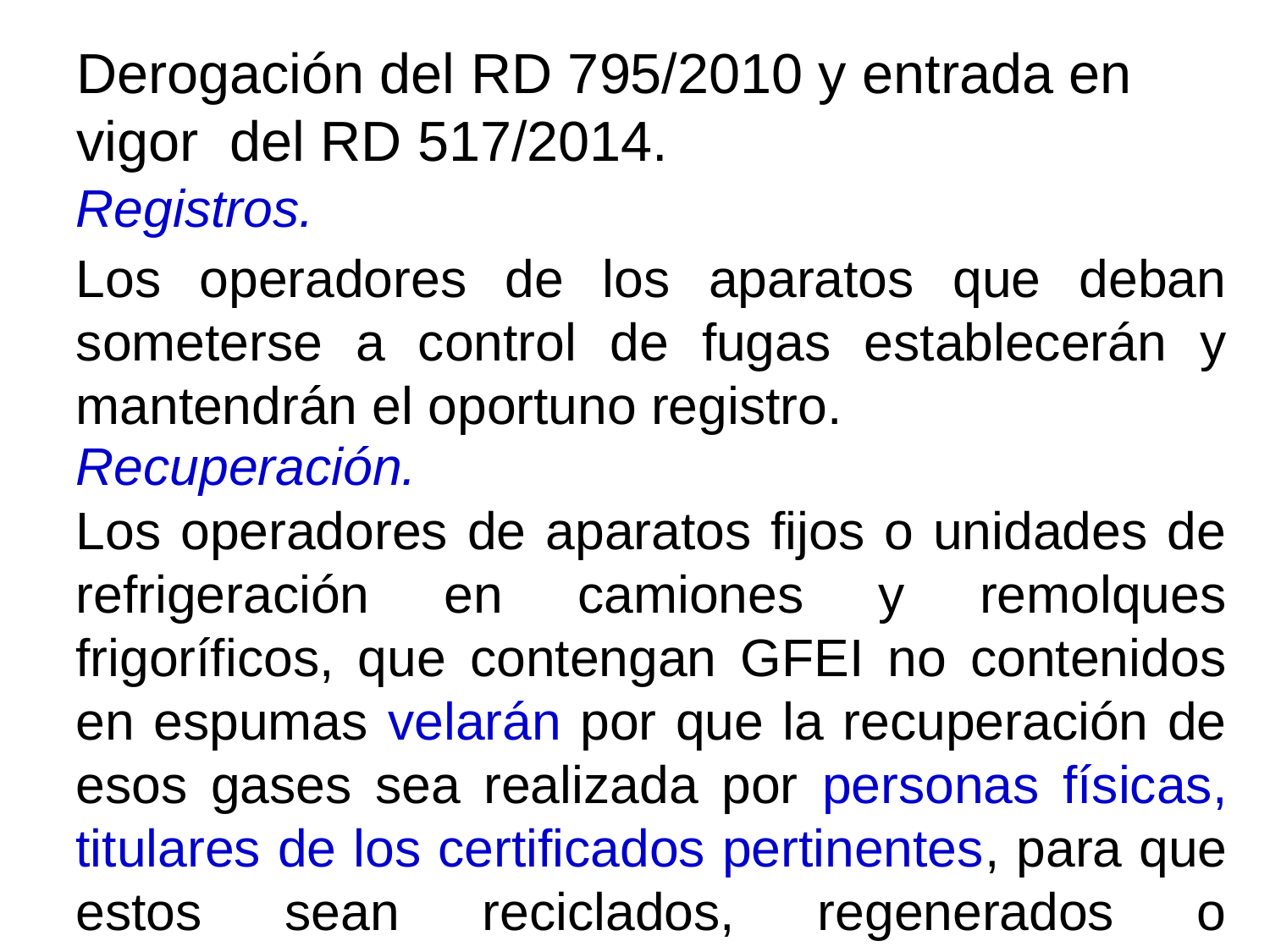

Derogación del RD 795/2010 y entrada en vigor  del RD 517/2014.
Registros.
Los operadores de los aparatos que deban someterse a control de fugas establecerán y mantendrán el oportuno registro.
Recuperación.
Los operadores de aparatos fijos o unidades de refrigeración en camiones y remolques frigoríficos, que contengan GFEI no contenidos en espumas velarán por que la recuperación de esos gases sea realizada por personas físicas, titulares de los certificados pertinentes, para que estos sean reciclados, regenerados o destruidos.